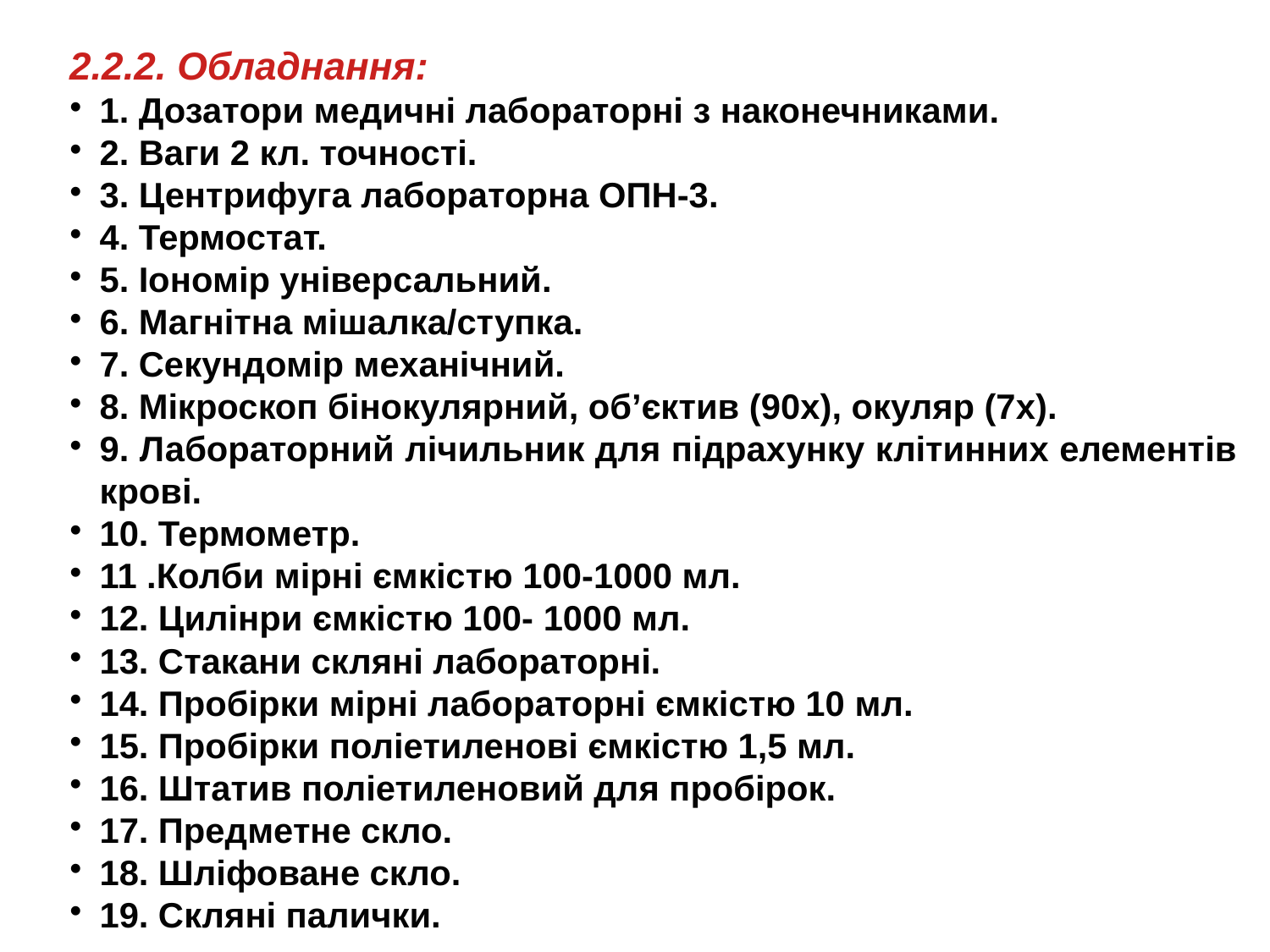

2.2.2. Обладнання:
1. Дозатори медичні лабораторні з наконечниками.
2. Ваги 2 кл. точності.
3. Центрифуга лабораторна ОПН-3.
4. Термостат.
5. Іономір універсальний.
6. Магнітна мішалка/ступка.
7. Секундомір механічний.
8. Мікроскоп бінокулярний, об’єктив (90х), окуляр (7х).
9. Лабораторний лічильник для підрахунку клітинних елементів крові.
10. Термометр.
11 .Колби мірні ємкістю 100-1000 мл.
12. Цилінри ємкістю 100- 1000 мл.
13. Стакани скляні лабораторні.
14. Пробірки мірні лабораторні ємкістю 10 мл.
15. Пробірки поліетиленові ємкістю 1,5 мл.
16. Штатив поліетиленовий для пробірок.
17. Предметне скло.
18. Шліфоване скло.
19. Скляні палички.